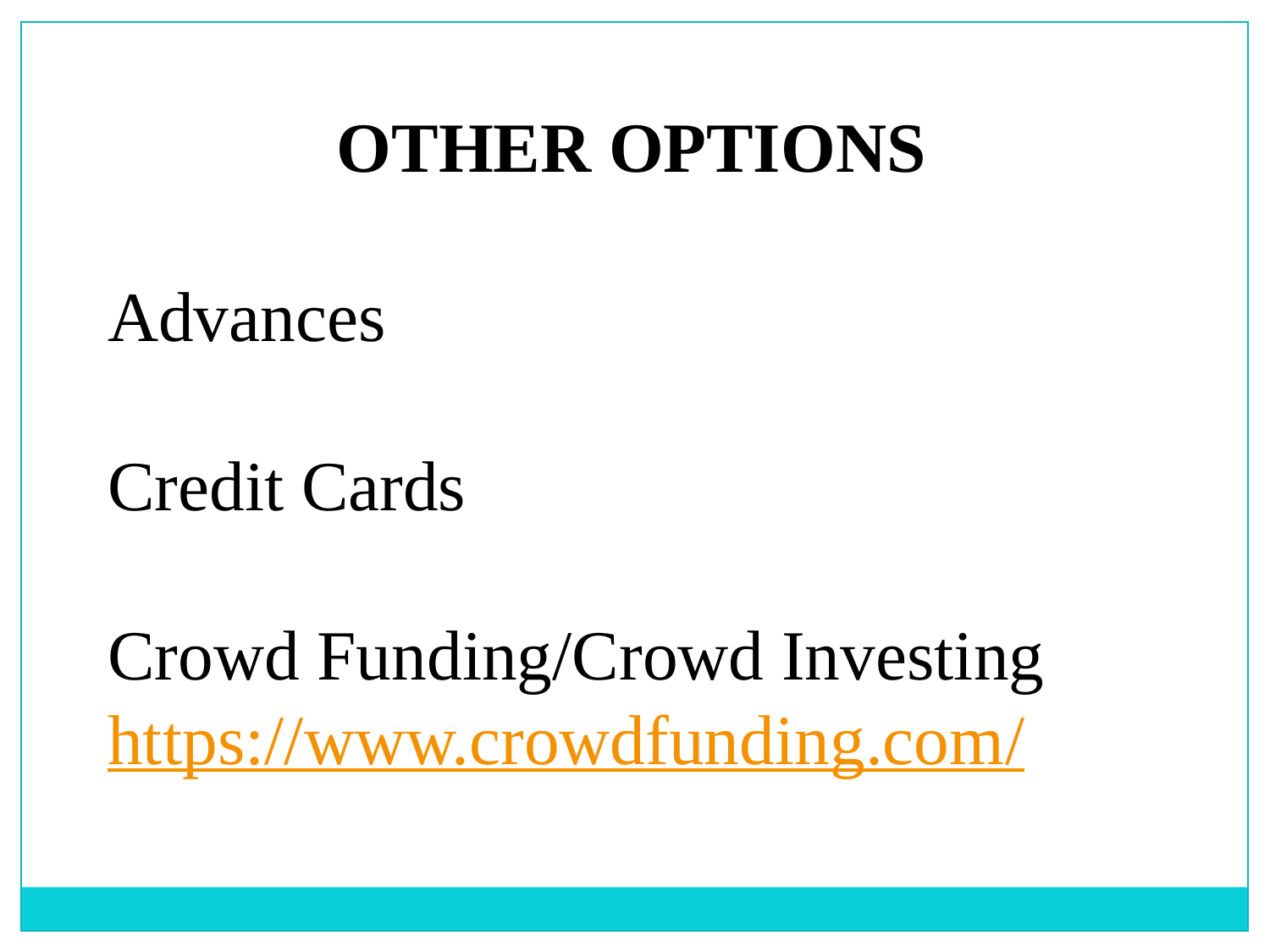

OTHER OPTIONS

Advances

Credit Cards

Crowd Funding/Crowd Investing
https://www.crowdfunding.com/